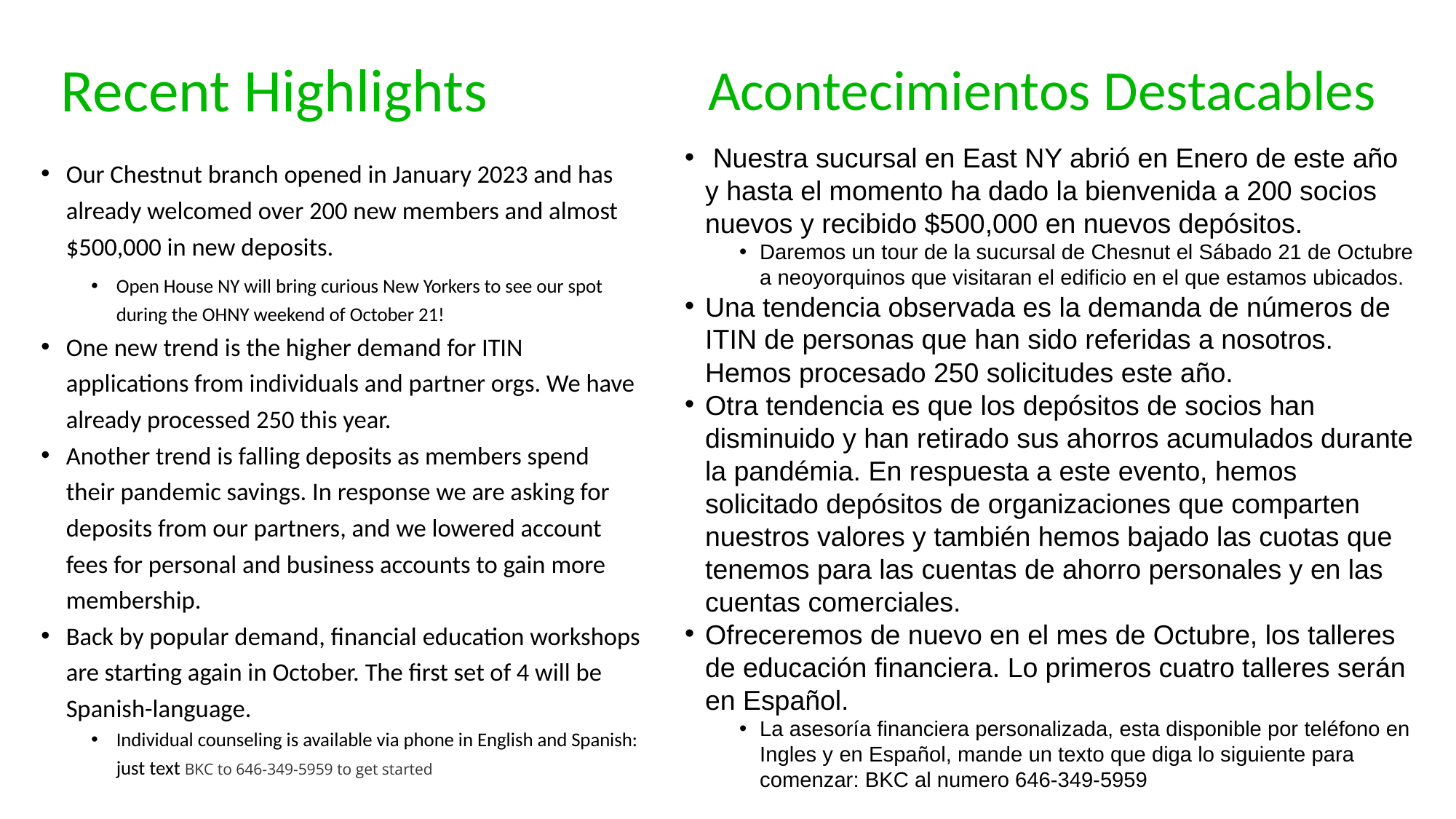

# Recent Highlights
Acontecimientos Destacables
 Nuestra sucursal en East NY abrió en Enero de este año y hasta el momento ha dado la bienvenida a 200 socios nuevos y recibido $500,000 en nuevos depósitos.
Daremos un tour de la sucursal de Chesnut el Sábado 21 de Octubre a neoyorquinos que visitaran el edificio en el que estamos ubicados.
Una tendencia observada es la demanda de números de ITIN de personas que han sido referidas a nosotros. Hemos procesado 250 solicitudes este año.
Otra tendencia es que los depósitos de socios han disminuido y han retirado sus ahorros acumulados durante la pandémia. En respuesta a este evento, hemos solicitado depósitos de organizaciones que comparten nuestros valores y también hemos bajado las cuotas que tenemos para las cuentas de ahorro personales y en las cuentas comerciales.
Ofreceremos de nuevo en el mes de Octubre, los talleres de educación financiera. Lo primeros cuatro talleres serán en Español.
La asesoría financiera personalizada, esta disponible por teléfono en Ingles y en Español, mande un texto que diga lo siguiente para comenzar: BKC al numero 646-349-5959

Our Chestnut branch opened in January 2023 and has already welcomed over 200 new members and almost $500,000 in new deposits.
Open House NY will bring curious New Yorkers to see our spot during the OHNY weekend of October 21!
One new trend is the higher demand for ITIN applications from individuals and partner orgs. We have already processed 250 this year.
Another trend is falling deposits as members spend their pandemic savings. In response we are asking for deposits from our partners, and we lowered account fees for personal and business accounts to gain more membership.
Back by popular demand, financial education workshops are starting again in October. The first set of 4 will be Spanish-language.
Individual counseling is available via phone in English and Spanish: just text BKC to 646-349-5959 to get started